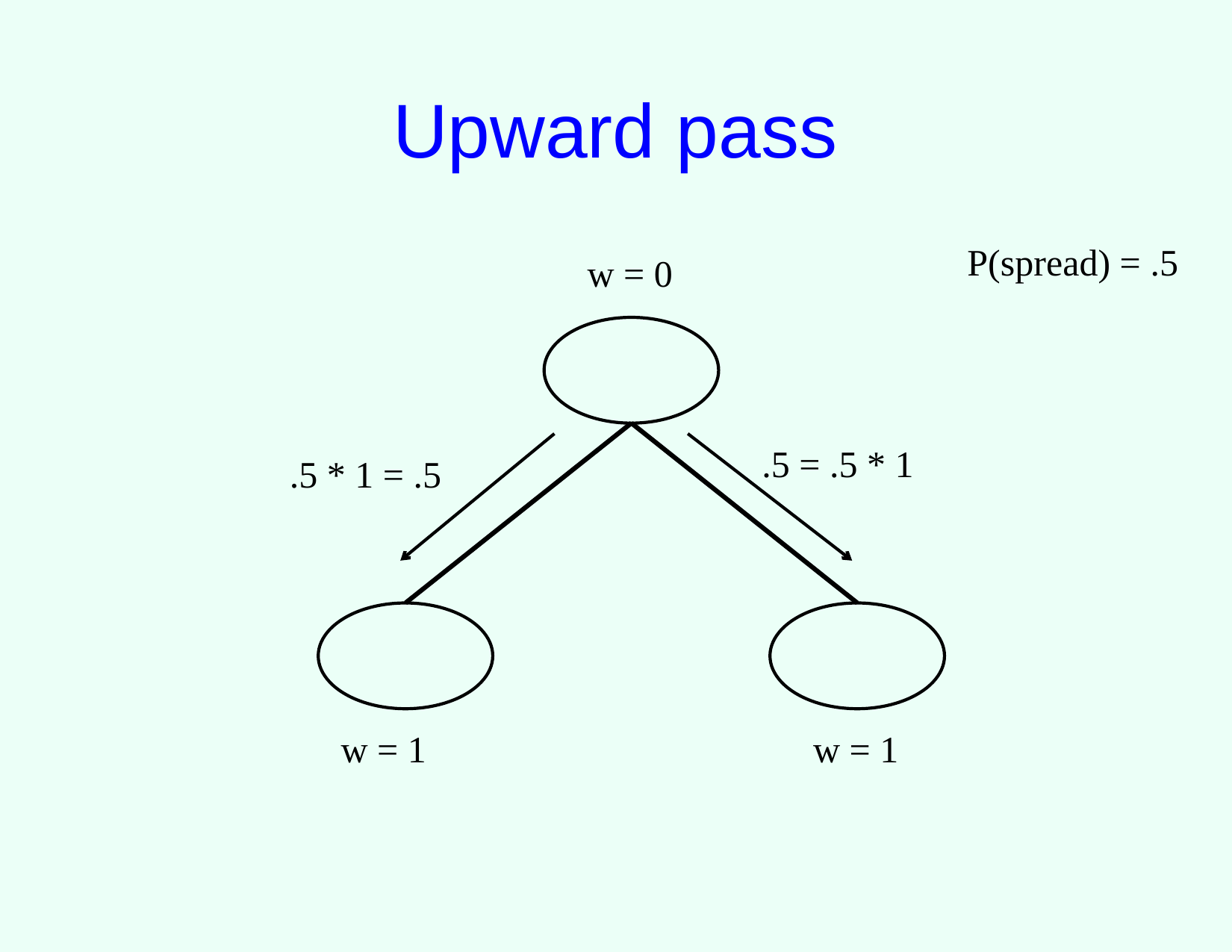

# Upward pass
P(spread) = .5
w = 0

.5 = .5 * 1
.5 * 1 = .5

w = 1
w = 1